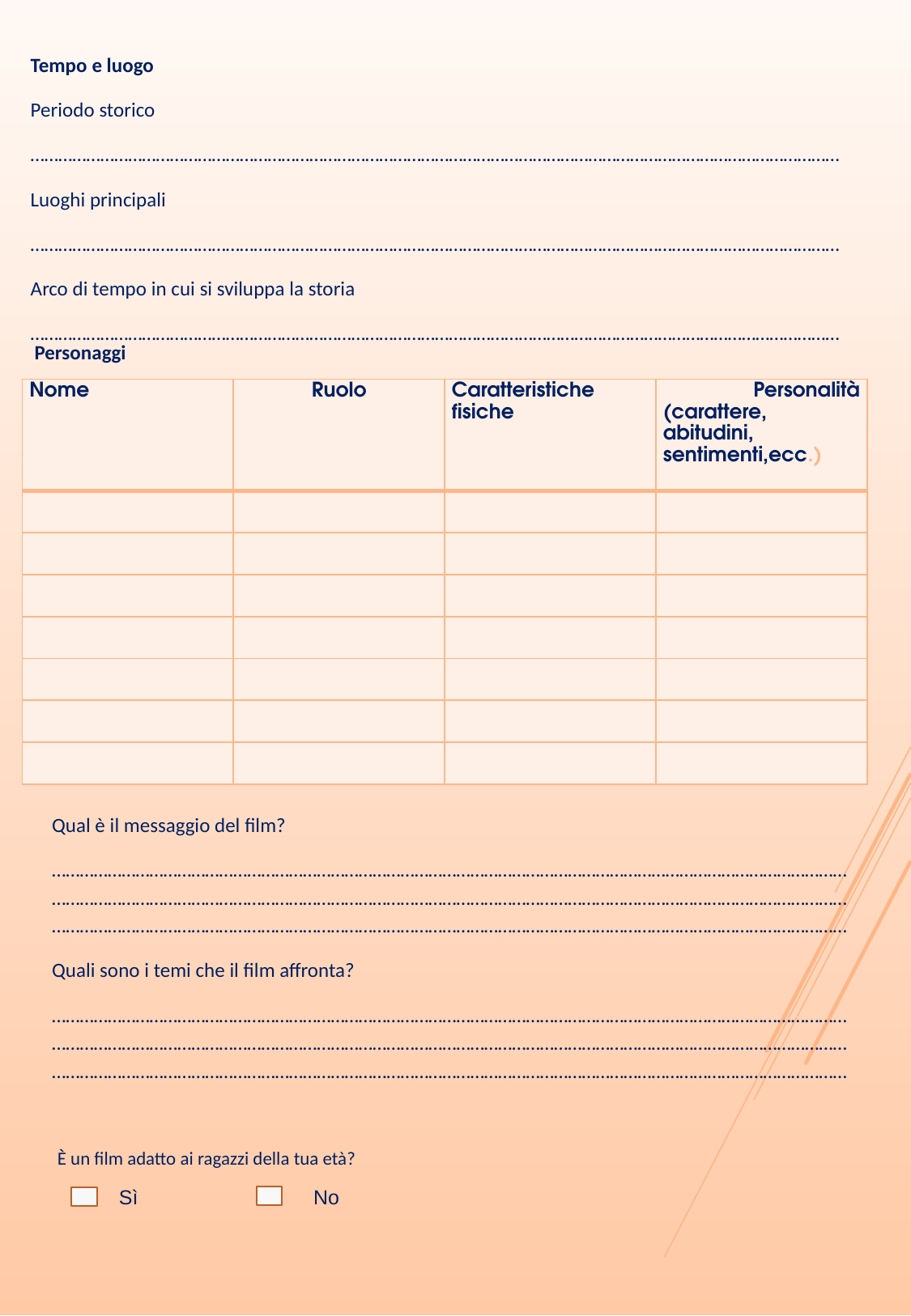

Tempo e luogo
Periodo storico
…………………………………………………………………………………………………………………………………………………………
Luoghi principali
…………………………………………………………………………………………………………………………………………………………
Arco di tempo in cui si sviluppa la storia
…………………………………………………………………………………………………………………………………………………………
Personaggi
| Nome | Ruolo | Caratteristiche fisiche | Personalità (carattere, abitudini, sentimenti,ecc.) |
| --- | --- | --- | --- |
|  |  |  |  |
|  |  |  |  |
|  |  |  |  |
|  |  |  |  |
|  |  |  |  |
|  |  |  |  |
|  |  |  |  |
Qual è il messaggio del film?
………………………………………………………………………………………………………………………………………………………………………………………………………………………………………………………………………………………………………………………………………………………………………………………………………………………………………………………………………
Quali sono i temi che il film affronta?
………………………………………………………………………………………………………………………………………………………………………………………………………………………………………………………………………………………………………………………………………………………………………………………………………………………………………………………………………

È un film adatto ai ragazzi della tua età?
           No
Sì